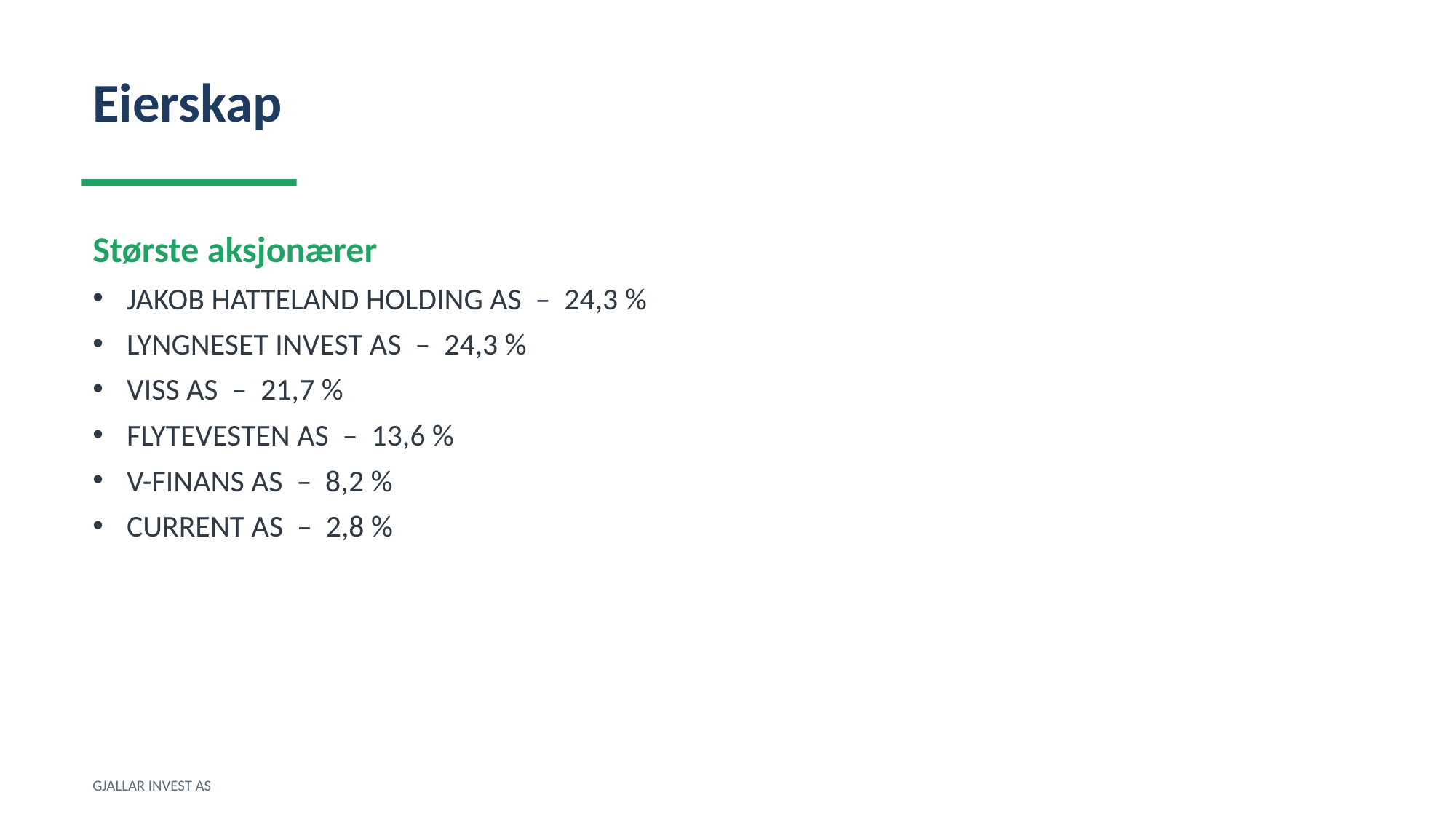

Eierskap

Største aksjonærer
JAKOB HATTELAND HOLDING AS  –  24,3 %
LYNGNESET INVEST AS  –  24,3 %
VISS AS  –  21,7 %
FLYTEVESTEN AS  –  13,6 %
V-FINANS AS  –  8,2 %
CURRENT AS  –  2,8 %
GJALLAR INVEST AS